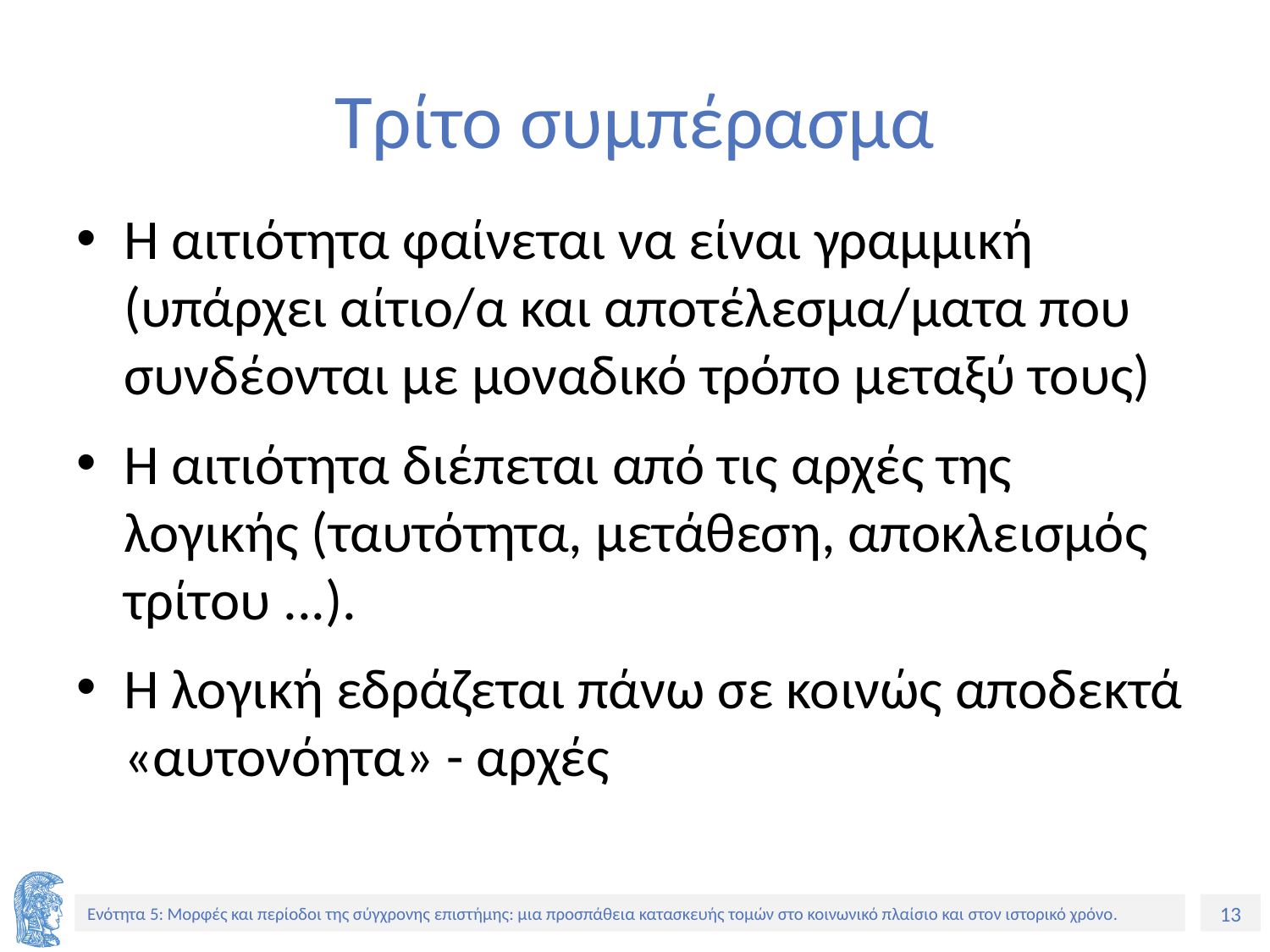

# Τρίτο συμπέρασμα
Η αιτιότητα φαίνεται να είναι γραμμική (υπάρχει αίτιο/α και αποτέλεσμα/ματα που συνδέονται με μοναδικό τρόπο μεταξύ τους)
Η αιτιότητα διέπεται από τις αρχές της λογικής (ταυτότητα, μετάθεση, αποκλεισμός τρίτου ...).
Η λογική εδράζεται πάνω σε κοινώς αποδεκτά «αυτονόητα» - αρχές